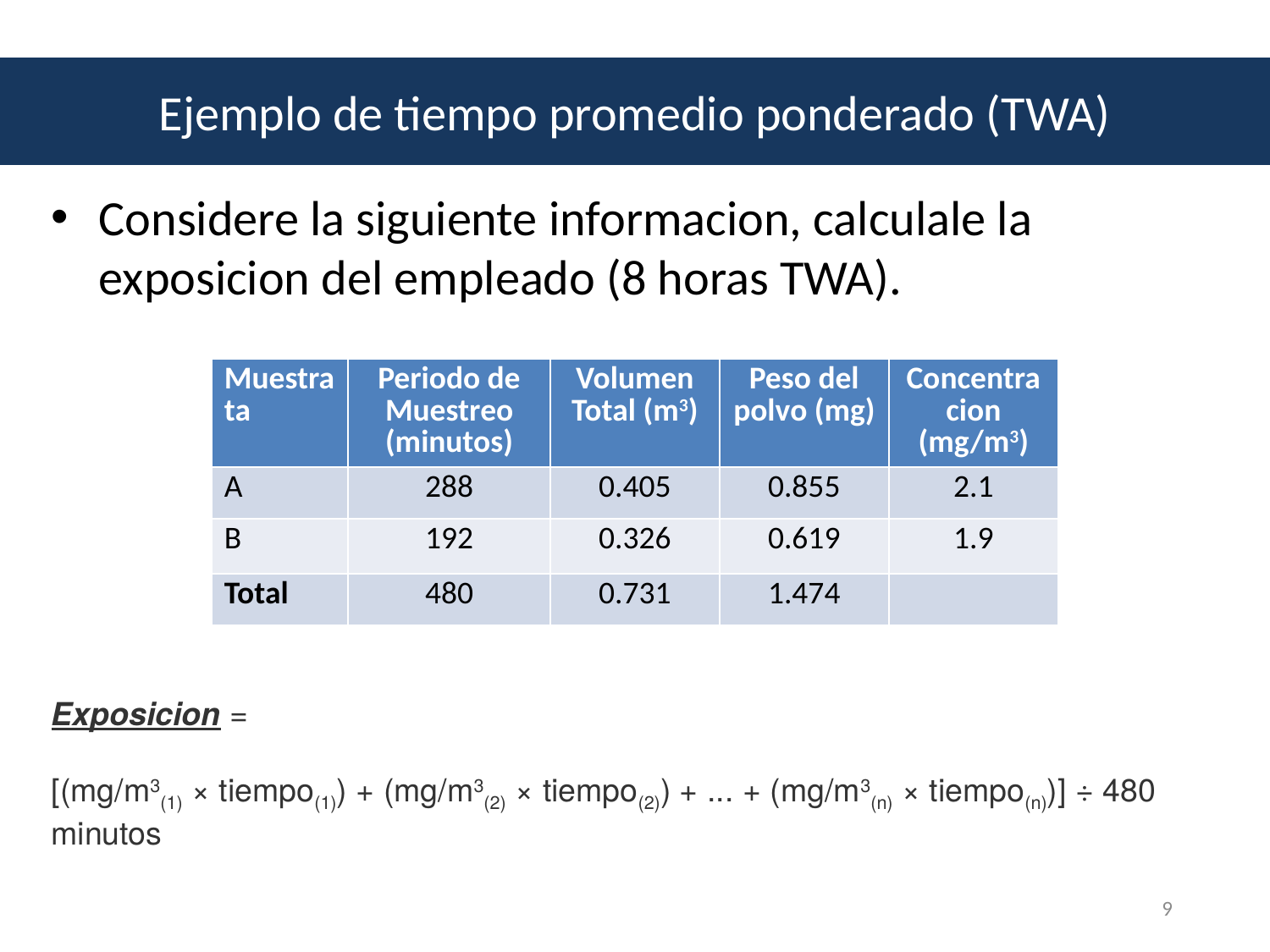

# Ejemplo de tiempo promedio ponderado (TWA)
Ejemplo de tiempo promedio ponderado (TWA)

Considere la siguiente informacion, calculale la exposicion del empleado (8 horas TWA).
| Muestrata | Periodo de Muestreo (minutos) | Volumen Total (m3) | Peso del polvo (mg) | Concentracion (mg/m3) |
| --- | --- | --- | --- | --- |
| A | 288 | 0.405 | 0.855 | 2.1 |
| B | 192 | 0.326 | 0.619 | 1.9 |
| Total | 480 | 0.731 | 1.474 |  |

Exposicion =

[(mg/m3(1) × tiempo(1)) + (mg/m3(2) × tiempo(2)) + ... + (mg/m3(n) × tiempo(n))] ÷ 480 minutos
9